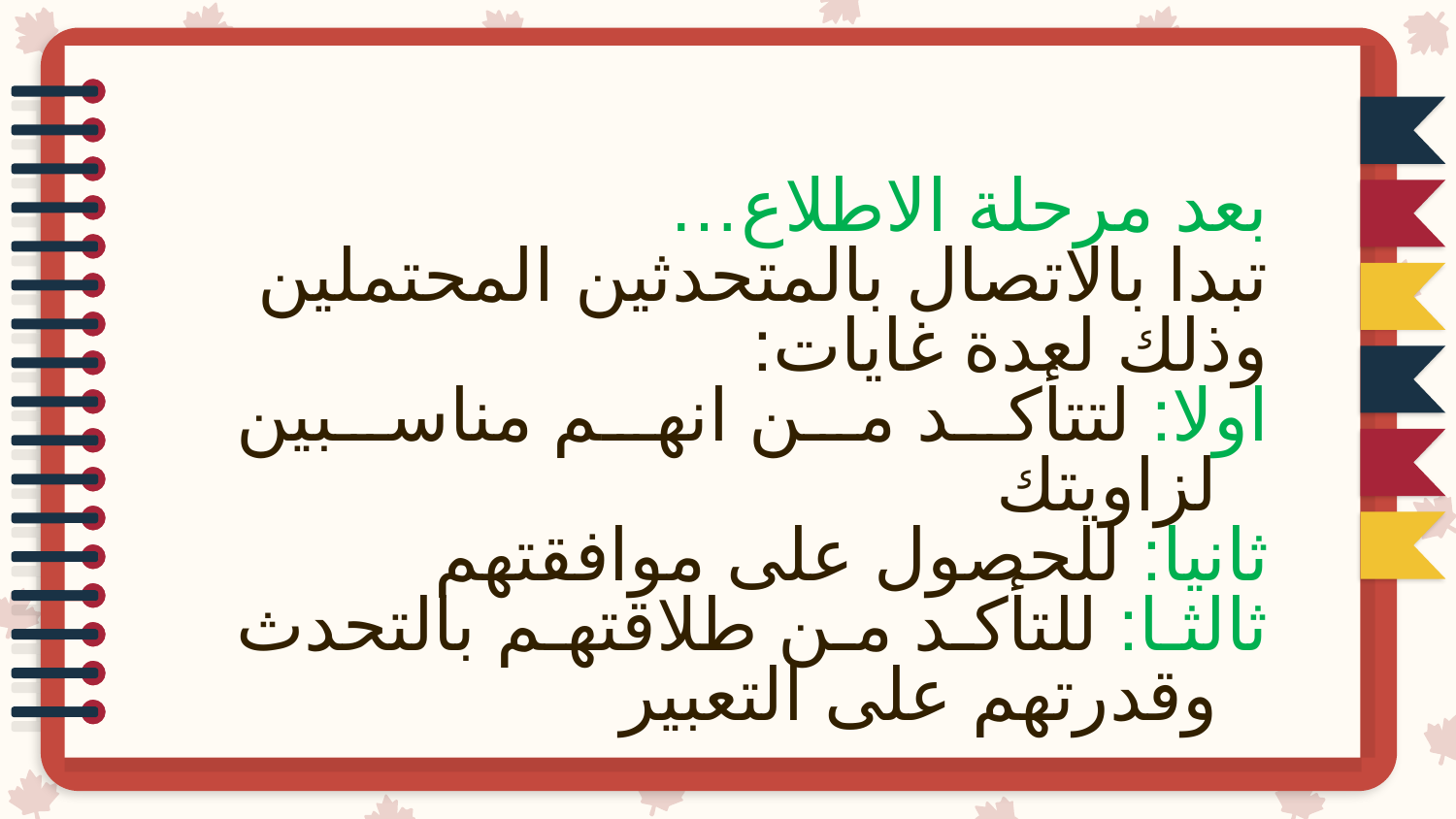

بعد مرحلة الاطلاع…
تبدا بالاتصال بالمتحدثين المحتملين
وذلك لعدة غايات:
اولا: لتتأكد من انهم مناسبين لزاويتك
ثانيا: للحصول على موافقتهم
ثالثا: للتأكد من طلاقتهم بالتحدث وقدرتهم على التعبير